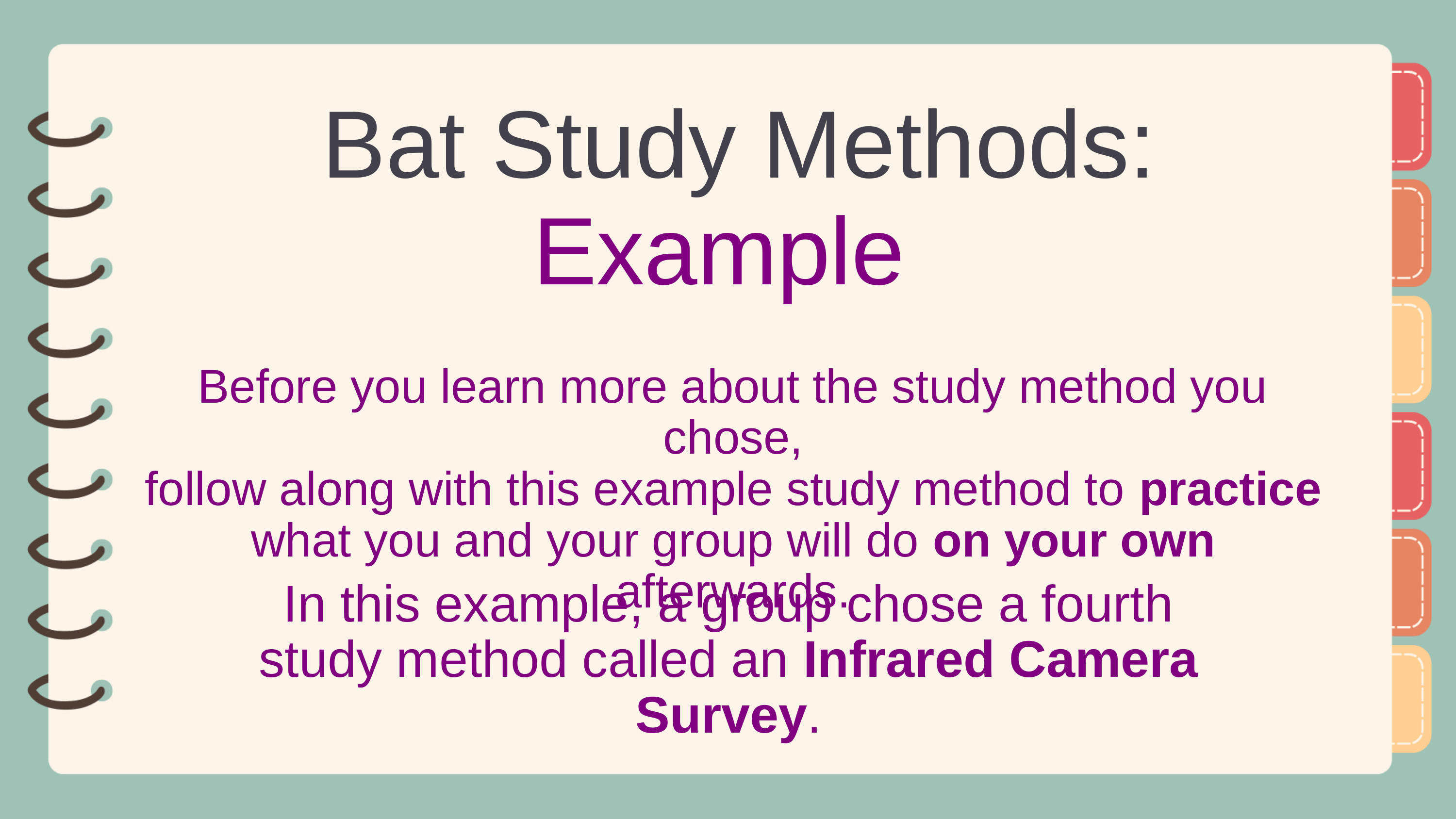

Bat Study Methods:
Example
Before you learn more about the study method you chose,
follow along with this example study method to practice what you and your group will do on your own afterwards.
In this example, a group chose a fourth study method called an Infrared Camera Survey.